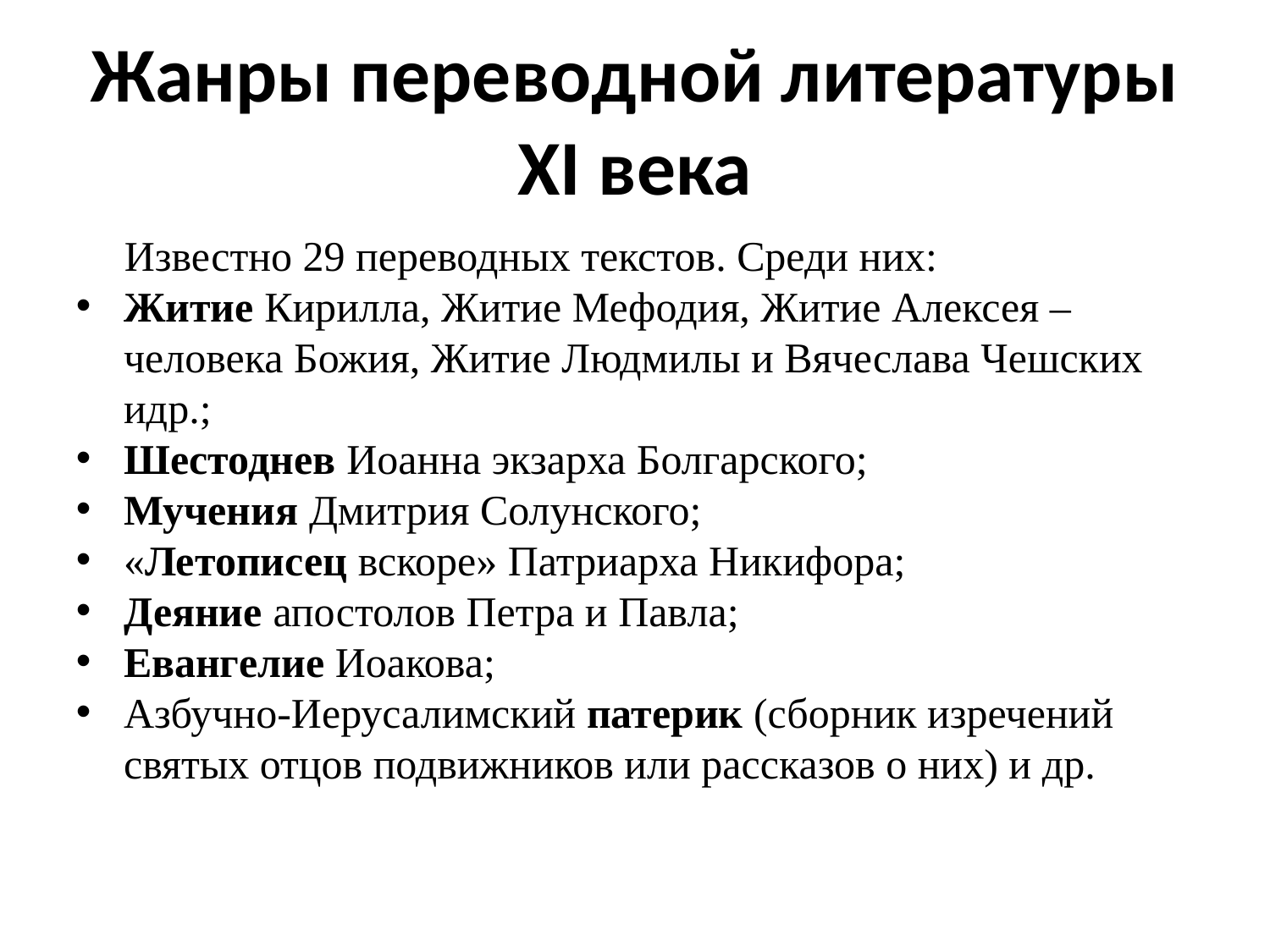

Жанры переводной литературы ХI века
      Известно 29 переводных текстов. Среди них:
Житие Кирилла, Житие Мефодия, Житие Алексея – человека Божия, Житие Людмилы и Вячеслава Чешских идр.;
Шестоднев Иоанна экзарха Болгарского;
Мучения Дмитрия Солунского;
«Летописец вскоре» Патриарха Никифора;
Деяние апостолов Петра и Павла;
Евангелие Иоакова;
Азбучно-Иерусалимский патерик (сборник изречений святых отцов подвижников или рассказов о них) и др.